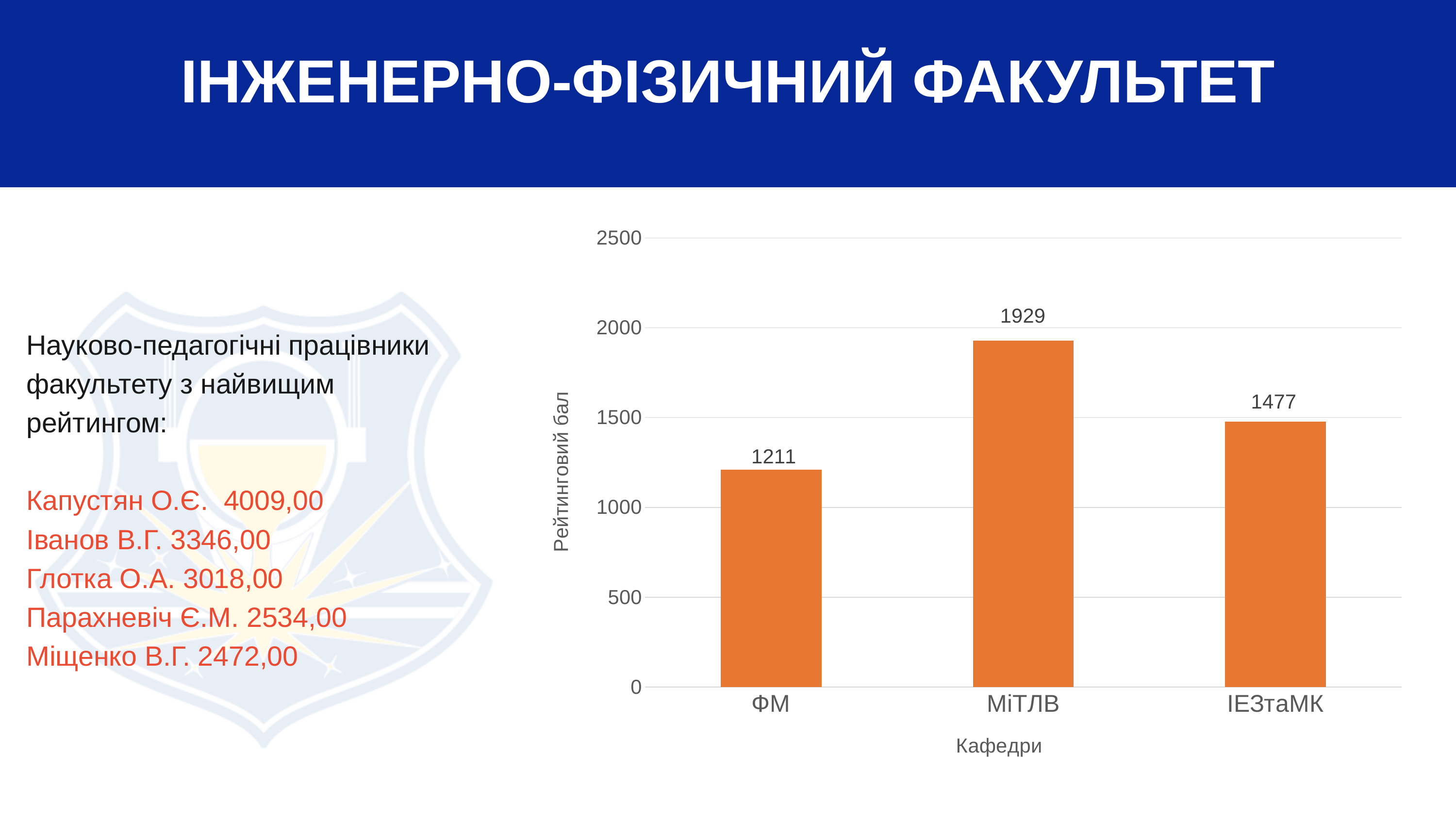

ІНЖЕНЕРНО-ФІЗИЧНИЙ ФАКУЛЬТЕТ

[unsupported chart]

Науково-педагогічні працівники факультету з найвищим рейтингом:

Капустян О.Є.  4009,00
Іванов В.Г. 3346,00
Глотка О.А. 3018,00
Парахневіч Є.М. 2534,00
Міщенко В.Г. 2472,00